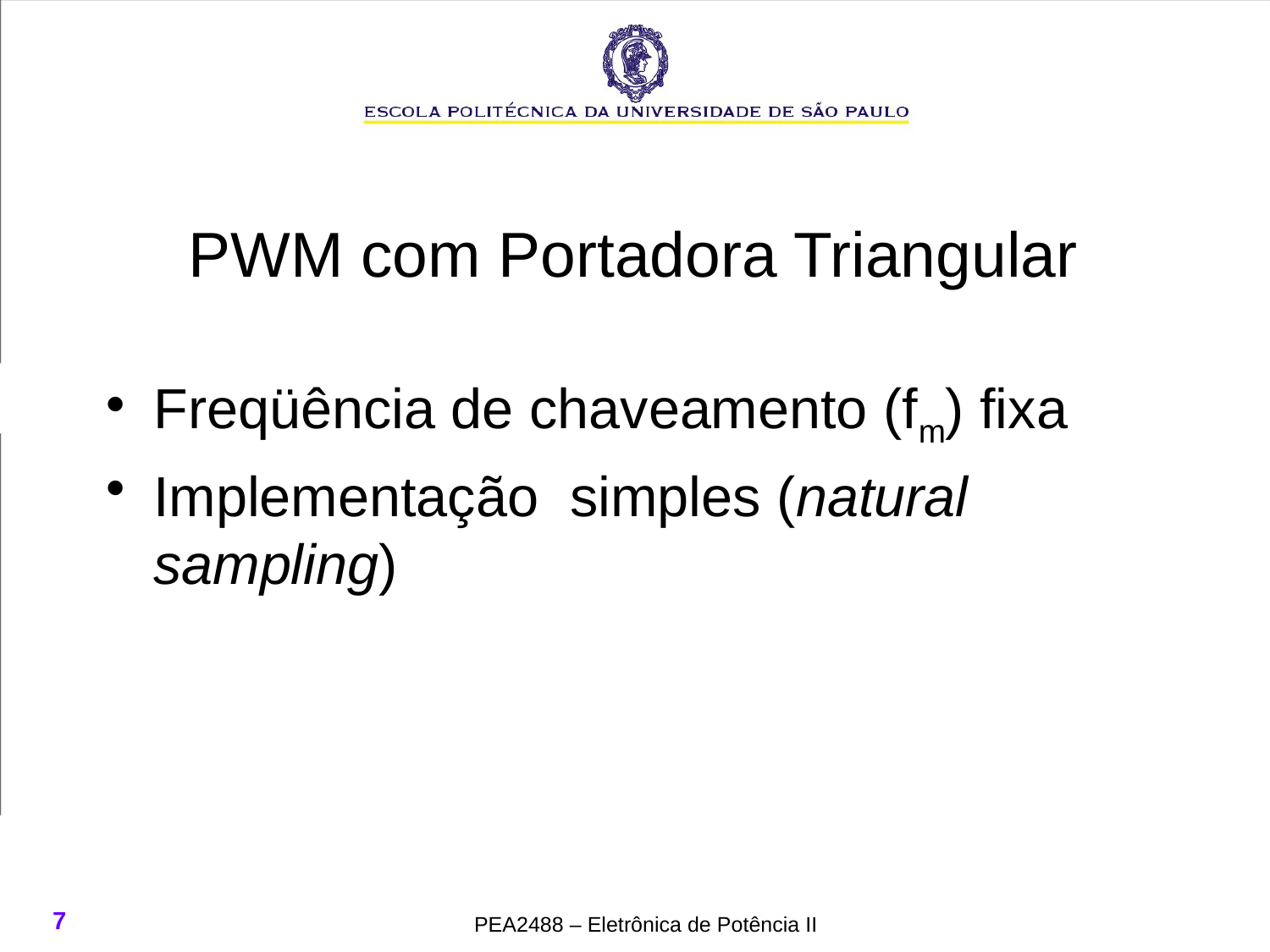

PWM com Portadora Triangular
Freqüência de chaveamento (fm) fixa
Implementação  simples (natural sampling)
7
PEA2488 – Eletrônica de Potência II